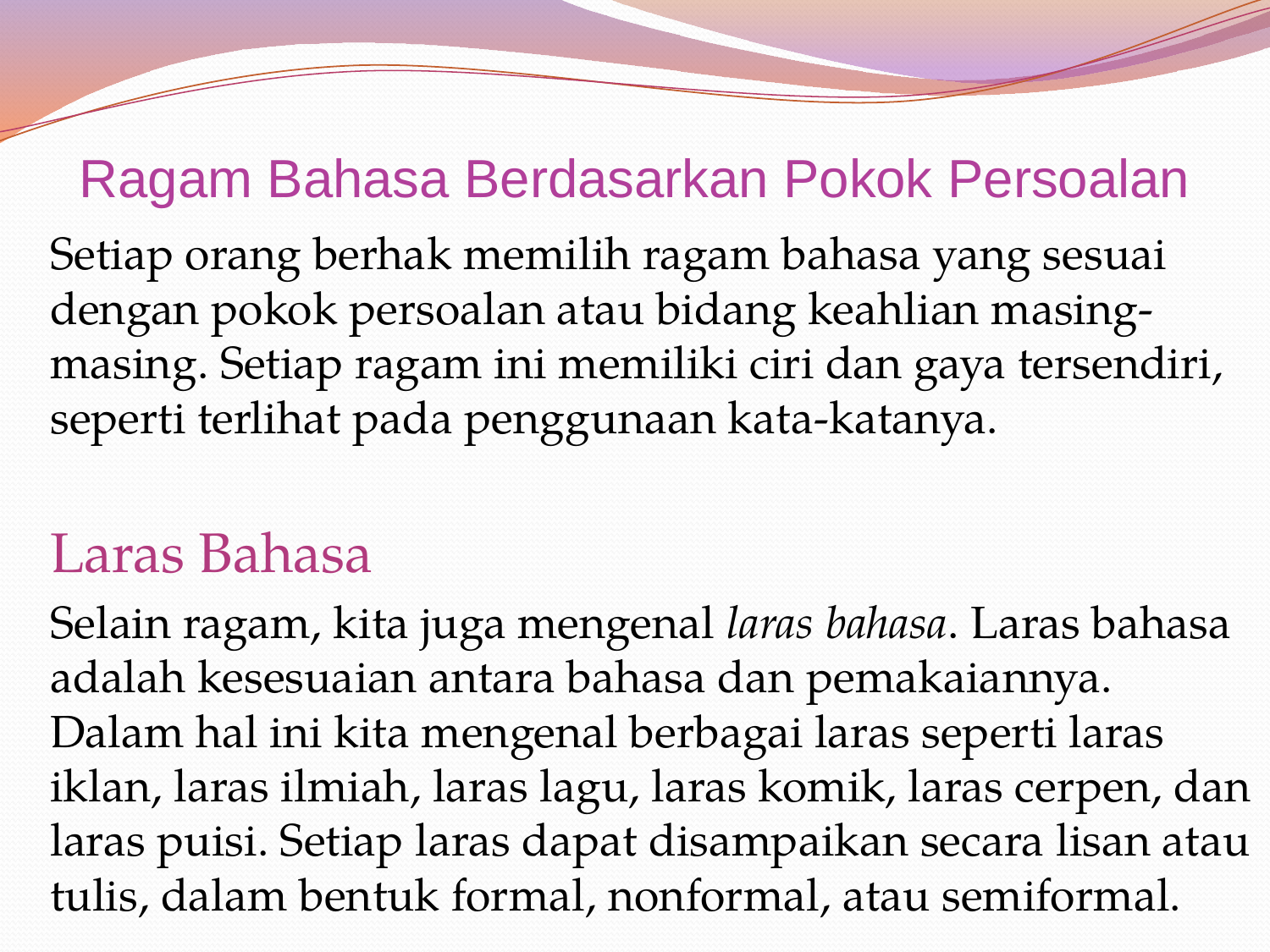

# Ragam Bahasa Berdasarkan Pokok Persoalan
		Setiap orang berhak memilih ragam bahasa yang sesuai dengan pokok persoalan atau bidang keahlian masing-masing. Setiap ragam ini memiliki ciri dan gaya tersendiri, seperti terlihat pada penggunaan kata-katanya.

	Laras Bahasa
		Selain ragam, kita juga mengenal laras bahasa. Laras bahasa adalah kesesuaian antara bahasa dan pemakaiannya. Dalam hal ini kita mengenal berbagai laras seperti laras iklan, laras ilmiah, laras lagu, laras komik, laras cerpen, dan laras puisi. Setiap laras dapat disampaikan secara lisan atau tulis, dalam bentuk formal, nonformal, atau semiformal.